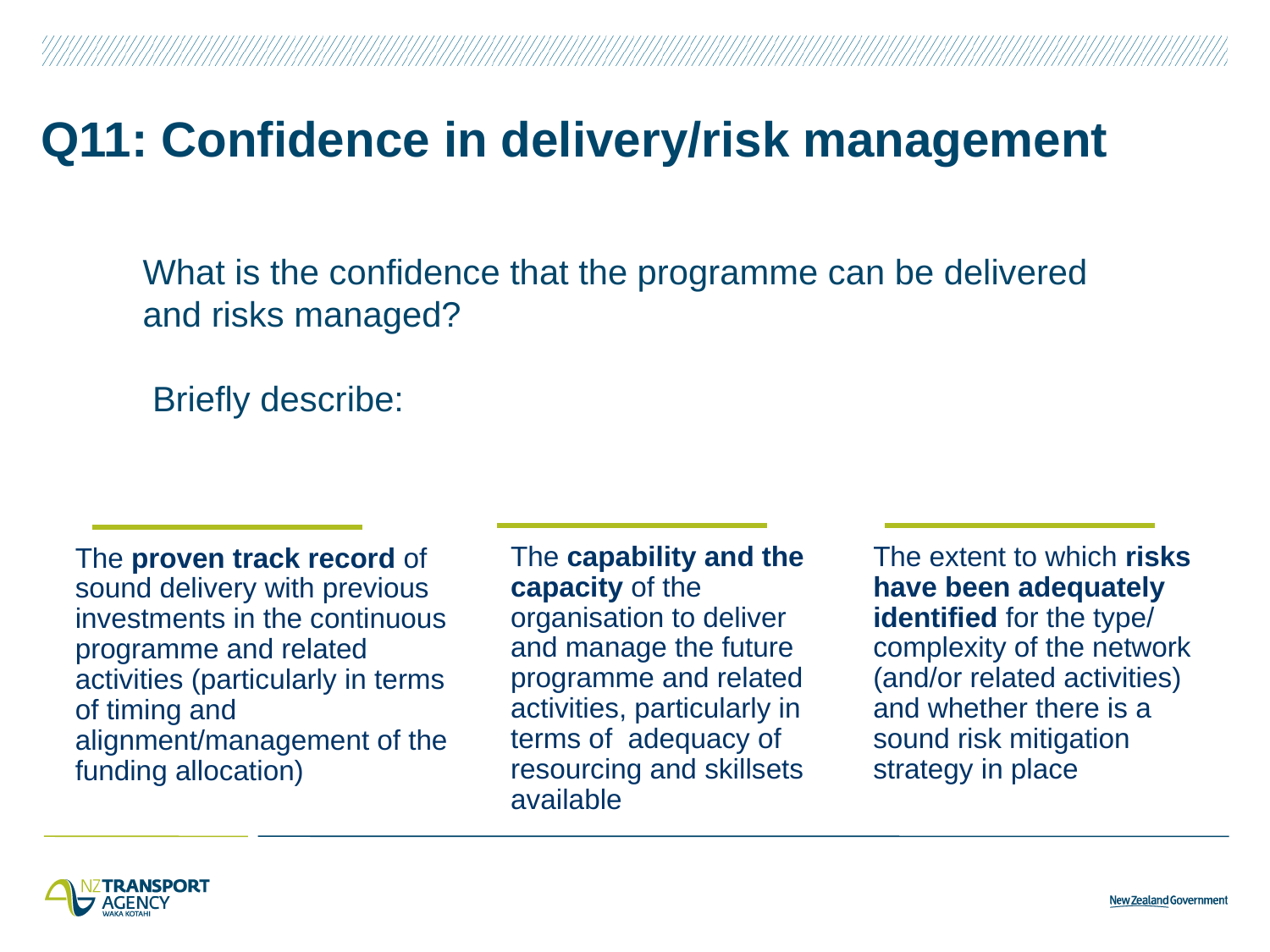

# Q11: Confidence in delivery/risk management

What is the confidence that the programme can be delivered and risks managed?

 Briefly describe:
The capability and the capacity of the organisation to deliver and manage the future programme and related activities, particularly in terms of  adequacy of resourcing and skillsets available

The extent to which risks have been adequately identified for the type/ complexity of the network (and/or related activities) and whether there is a sound risk mitigation strategy in place

The proven track record of sound delivery with previous investments in the continuous programme and related activities (particularly in terms of timing and alignment/management of the funding allocation)